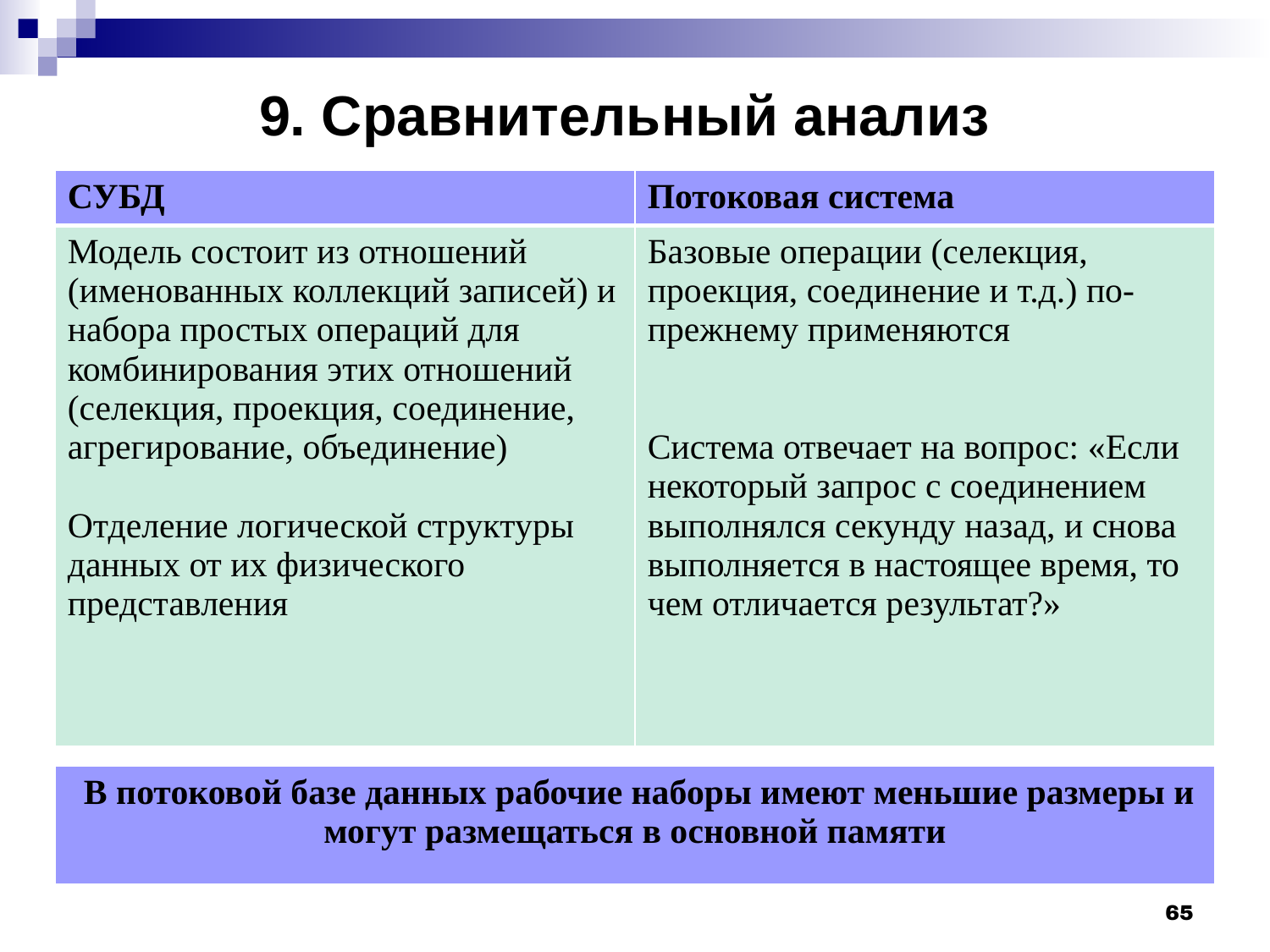

# 9. Сравнительный анализ

| СУБД | Потоковая система |
| --- | --- |
| Модель состоит из отношений (именованных коллекций записей) и набора простых операций для комбинирования этих отношений (селекция, проекция, соединение, агрегирование, объединение) Отделение логической структуры данных от их физического представления | Базовые операции (селекция, проекция, соединение и т.д.) по-прежнему применяются Система отвечает на вопрос: «Если некоторый запрос с соединением выполнялся секунду назад, и снова выполняется в настоящее время, то чем отличается результат?» |
| В потоковой базе данных рабочие наборы имеют меньшие размеры и могут размещаться в основной памяти |
| --- |
65